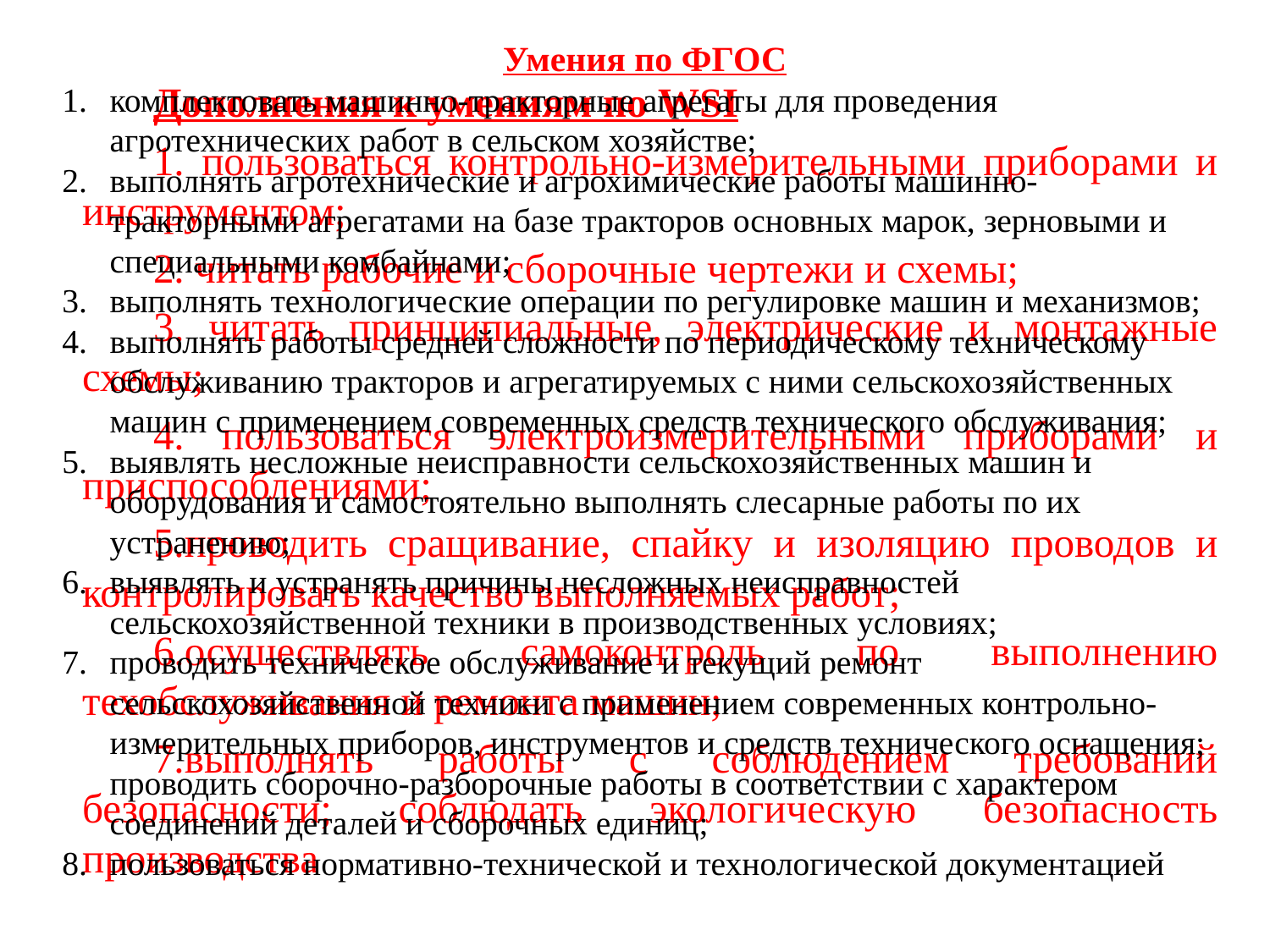

Умения по ФГОС
комплектовать машинно-тракторные агрегаты для проведения агротехнических работ в сельском хозяйстве;
выполнять агротехнические и агрохимические работы машинно-тракторными агрегатами на базе тракторов основных марок, зерновыми и специальными комбайнами;
выполнять технологические операции по регулировке машин и механизмов;
выполнять работы средней сложности по периодическому техническому обслуживанию тракторов и агрегатируемых с ними сельскохозяйственных машин с применением современных средств технического обслуживания;
выявлять несложные неисправности сельскохозяйственных машин и оборудования и самостоятельно выполнять слесарные работы по их устранению;
выявлять и устранять причины несложных неисправностей сельскохозяйственной техники в производственных условиях;
проводить техническое обслуживание и текущий ремонт сельскохозяйственной техники с применением современных контрольно-измерительных приборов, инструментов и средств технического оснащения; проводить сборочно-разборочные работы в соответствии с характером соединений деталей и сборочных единиц;
пользоваться нормативно-технической и технологической документацией
Дополнения к умениям по WSI
1. пользоваться контрольно-измерительными приборами и инструментом;
2. читать рабочие и сборочные чертежи и схемы;
3. читать принципиальные, электрические и монтажные схемы;
4. пользоваться электроизмерительными приборами и приспособлениями;
5.проводить сращивание, спайку и изоляцию проводов и контролировать качество выполняемых работ;
6.осуществлять самоконтроль по выполнению техобслуживания и ремонта машин;
7.выполнять работы с соблюдением требований безопасности; соблюдать экологическую безопасность производства